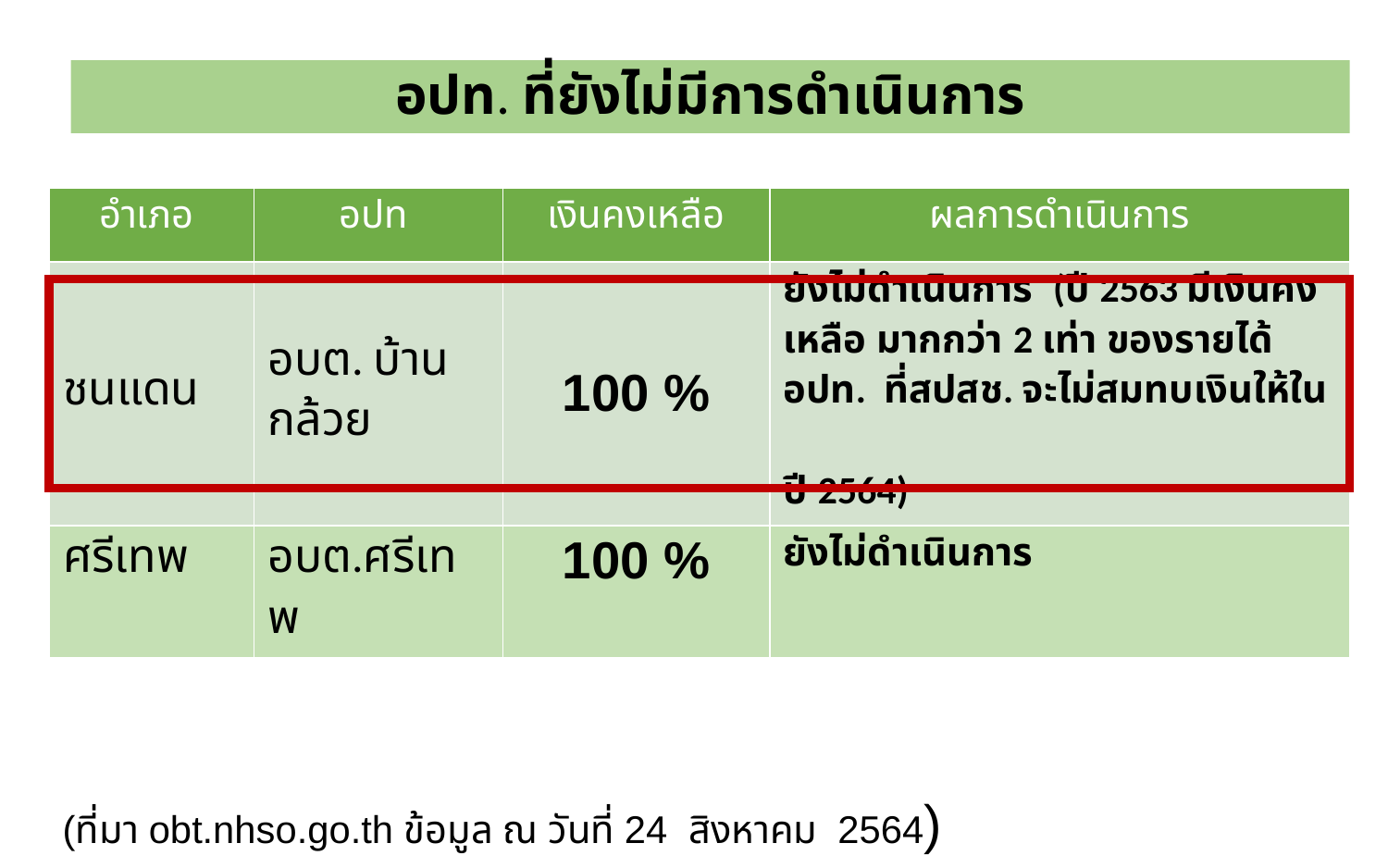

# อปท. ที่ยังไม่มีการดำเนินการ
| อำเภอ | อปท | เงินคงเหลือ | ผลการดำเนินการ |
| --- | --- | --- | --- |
| ชนแดน | อบต. บ้านกล้วย | 100 % | ยังไม่ดำเนินการ (ปี 2563 มีเงินคงเหลือ มากกว่า 2 เท่า ของรายได้ อปท. ที่สปสช. จะไม่สมทบเงินให้ใน ปี 2564) |
| ศรีเทพ | อบต.ศรีเทพ | 100 % | ยังไม่ดำเนินการ |

(ที่มา obt.nhso.go.th ข้อมูล ณ วันที่ 24  สิงหาคม  2564)